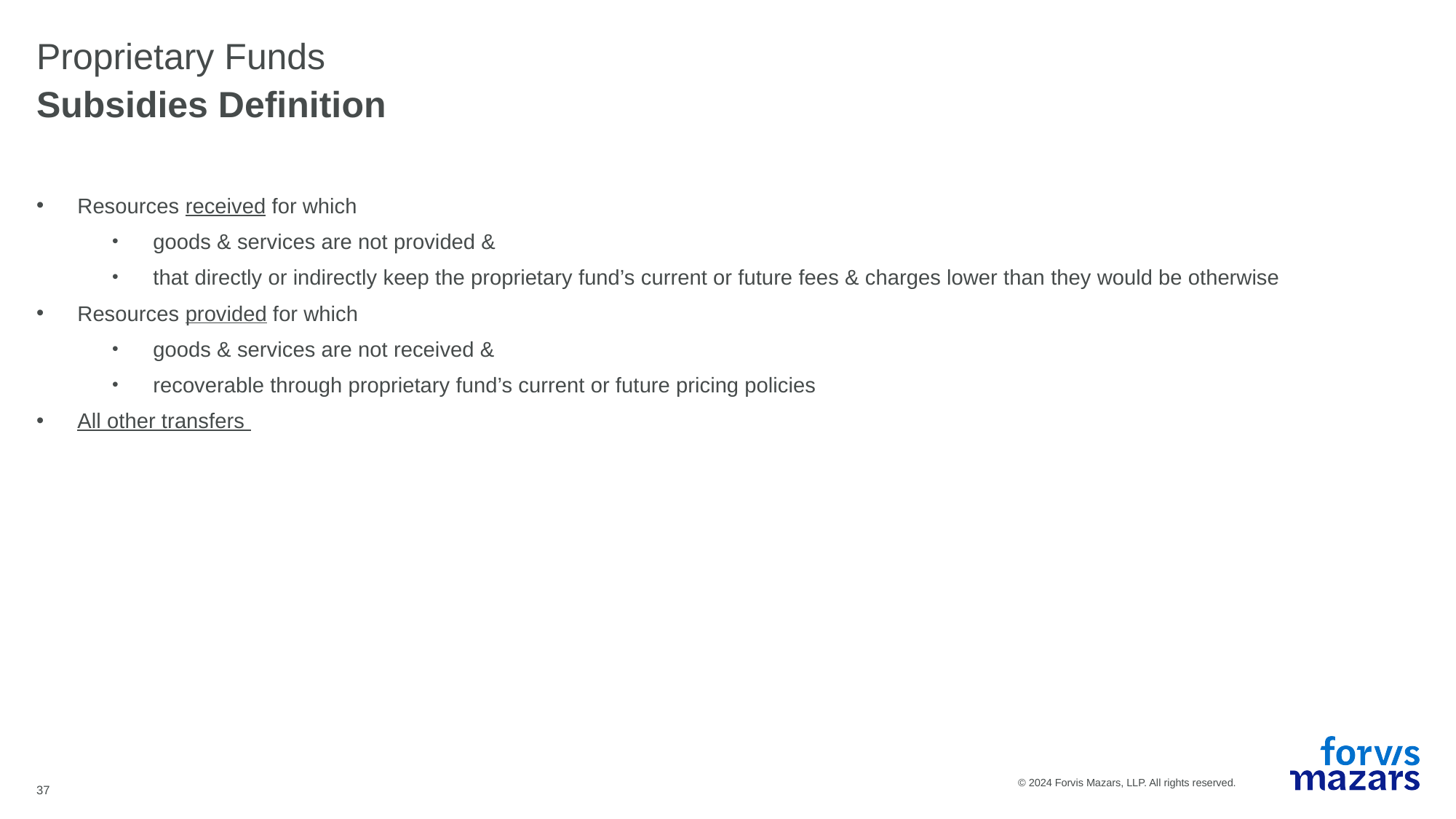

# Proprietary Funds
Subsidies Definition
Resources received for which
goods & services are not provided &
that directly or indirectly keep the proprietary fund’s current or future fees & charges lower than they would be otherwise
Resources provided for which
goods & services are not received &
recoverable through proprietary fund’s current or future pricing policies
All other transfers

37